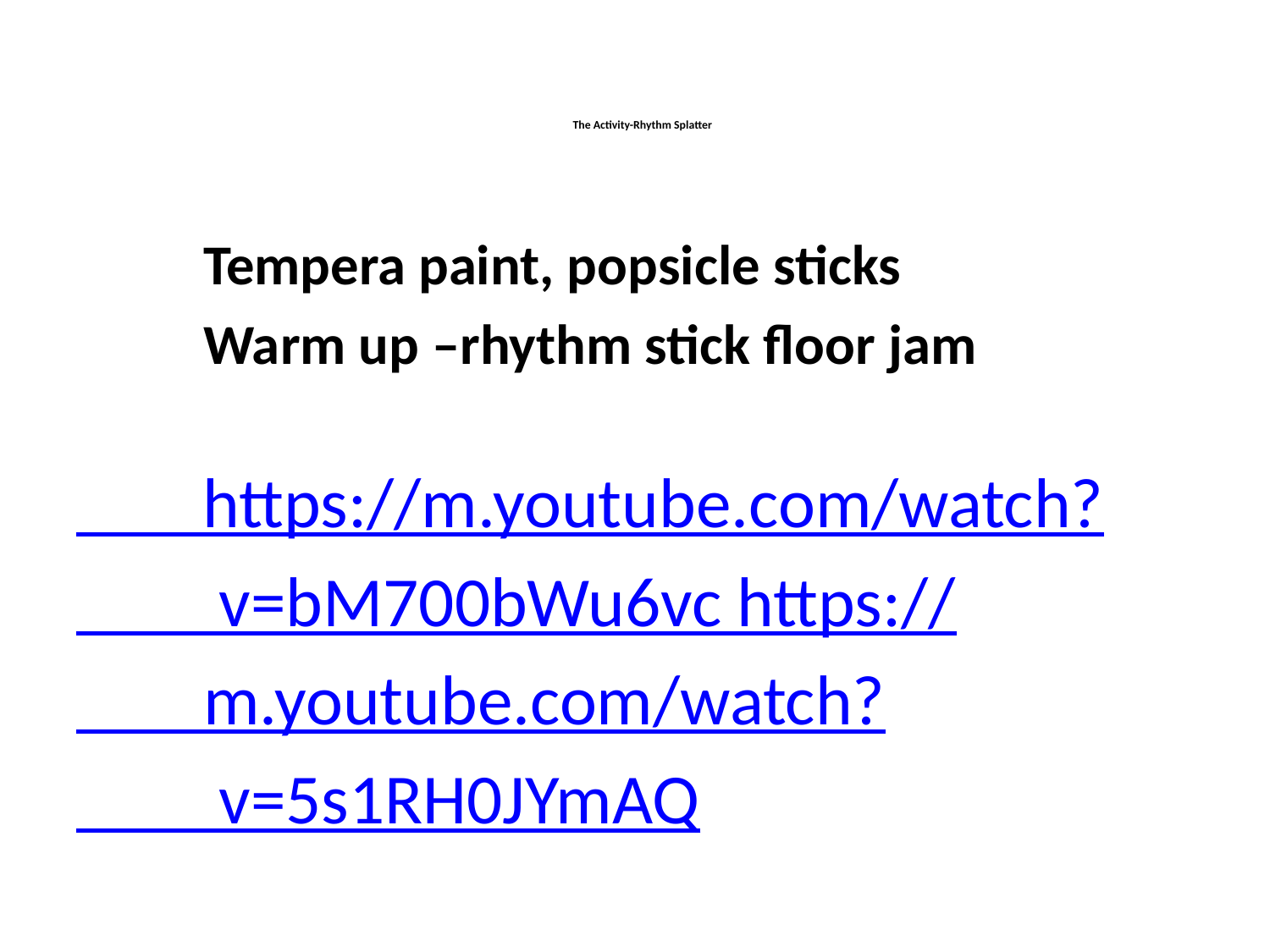

# The Activity-Rhythm Splatter
          Tempera paint, popsicle sticks
          Warm up –rhythm stick floor jam
        https://m.youtube.com/watch?
         v=bM700bWu6vc https://
        m.youtube.com/watch?
         v=5s1RH0JYmAQ